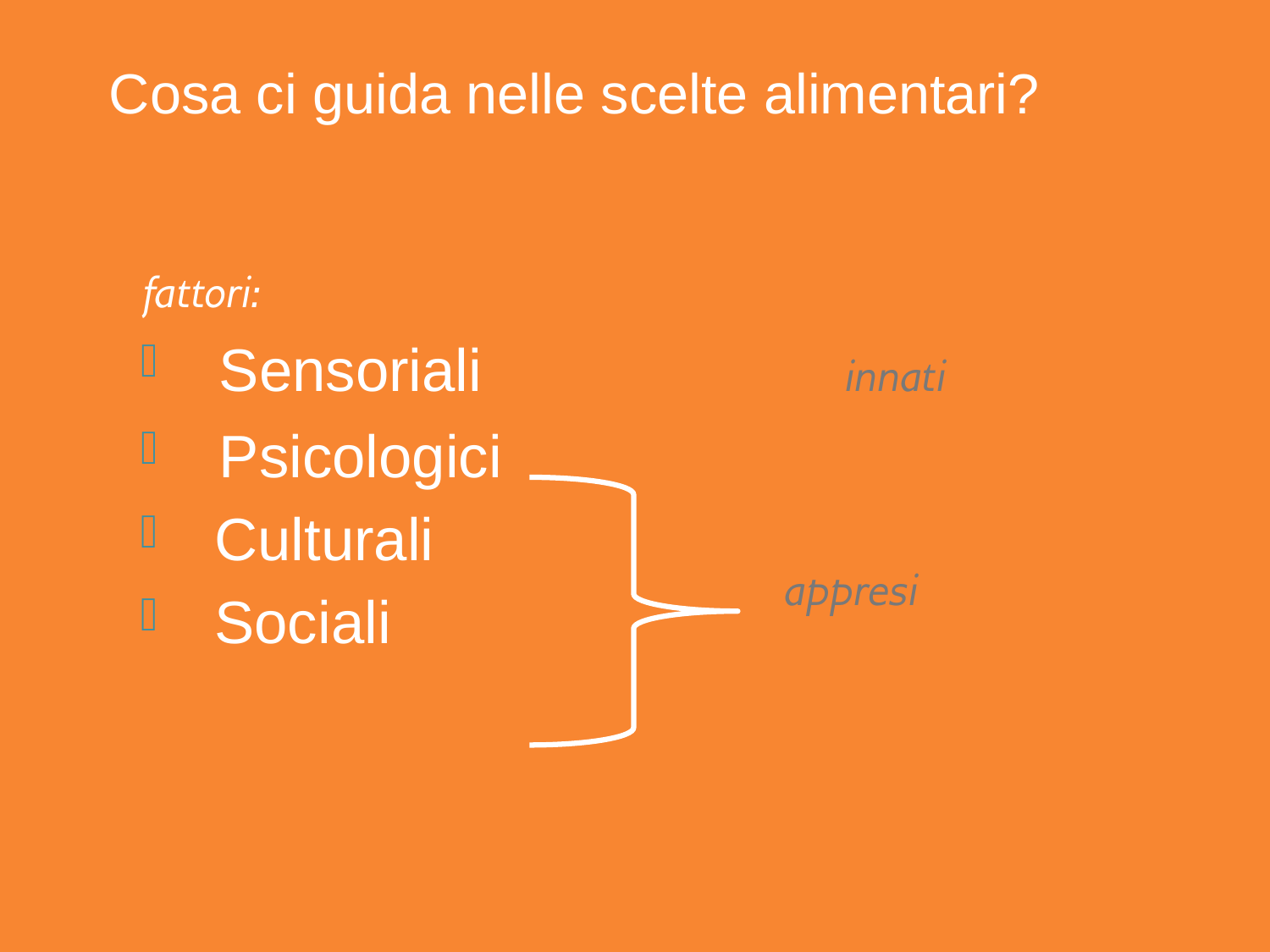

Cosa ci guida nelle scelte alimentari?

fattori:
Sensoriali                   innati
Psicologici
Culturali
Sociali

appresi